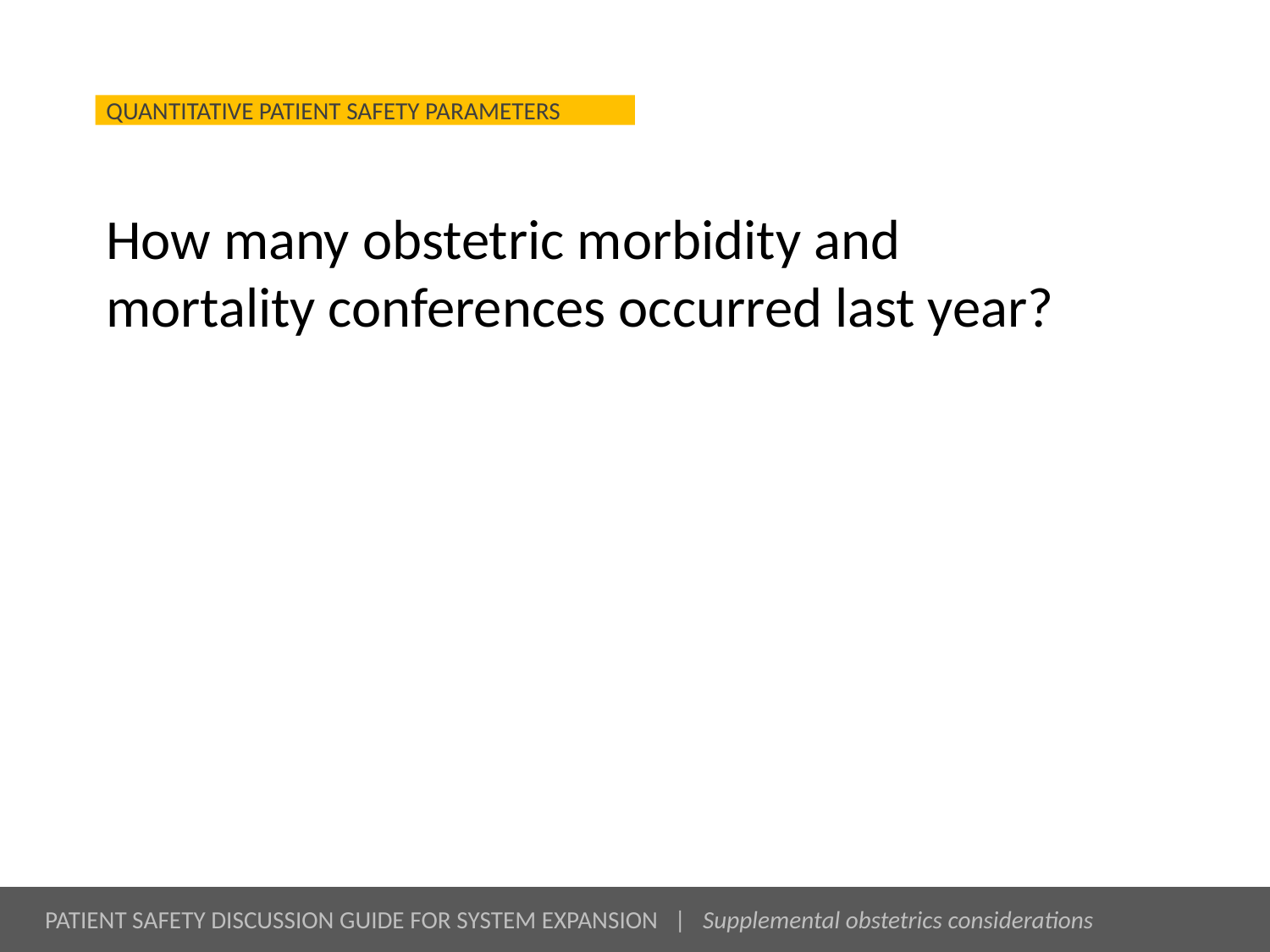

# How many obstetric morbidity and mortality conferences occurred last year?